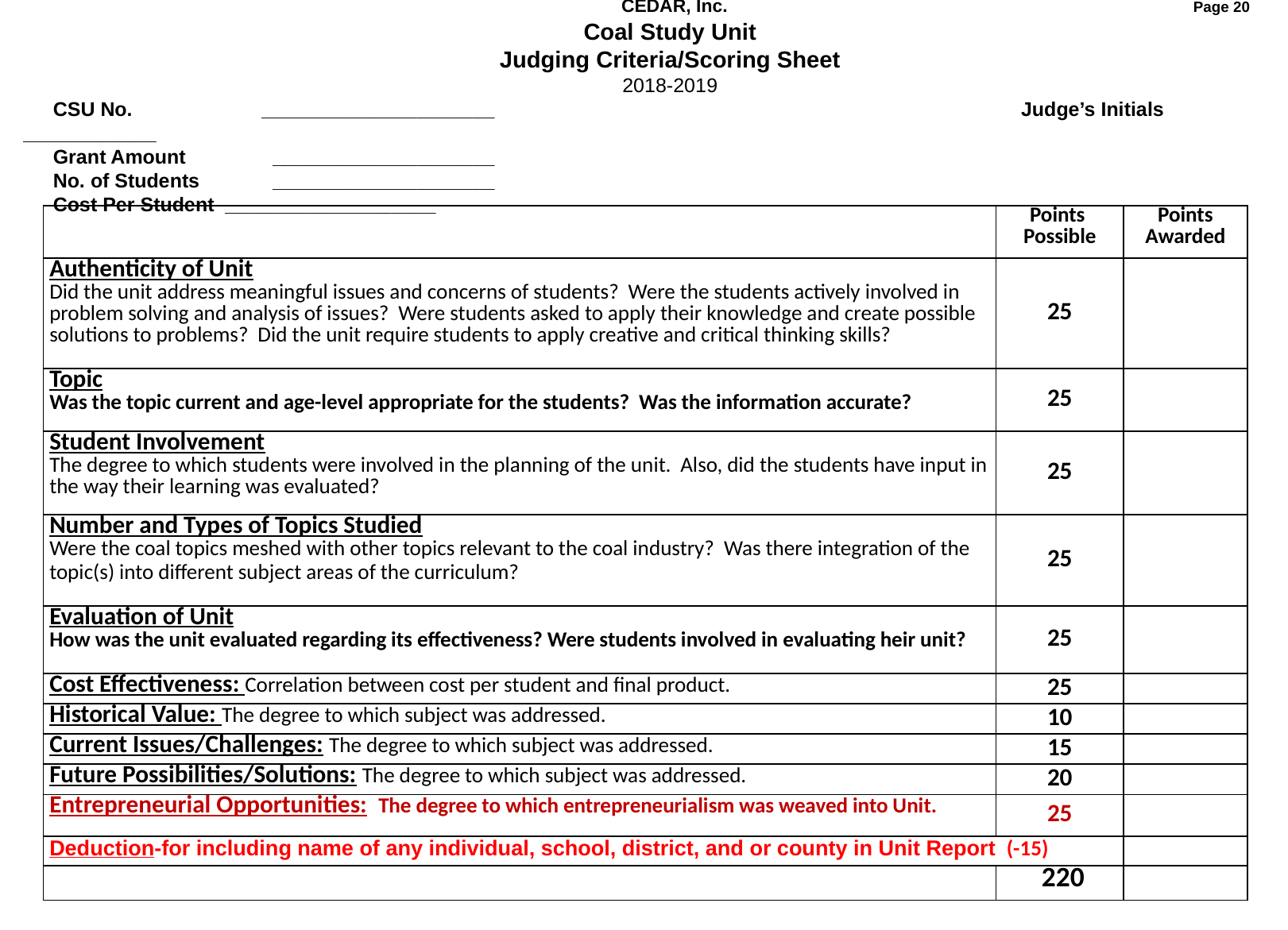

CEDAR, Inc.                                                                       Page 20
Coal Study Unit
Judging Criteria/Scoring Sheet
2018-2019
CSU No.		_____________________                                                                                               Judge’s Initials  ____________
Grant Amount	  ____________________
No. of Students	  ____________________
Cost Per Student  ___________________
|  | Points Possible | Points Awarded |
| --- | --- | --- |
| Authenticity of Unit Did the unit address meaningful issues and concerns of students? Were the students actively involved in problem solving and analysis of issues? Were students asked to apply their knowledge and create possible solutions to problems? Did the unit require students to apply creative and critical thinking skills? | 25 |  |
| Topic Was the topic current and age-level appropriate for the students? Was the information accurate? | 25 |  |
| Student Involvement The degree to which students were involved in the planning of the unit. Also, did the students have input in the way their learning was evaluated? | 25 |  |
| Number and Types of Topics Studied Were the coal topics meshed with other topics relevant to the coal industry? Was there integration of the topic(s) into different subject areas of the curriculum? | 25 |  |
| Evaluation of Unit How was the unit evaluated regarding its effectiveness? Were students involved in evaluating heir unit? | 25 |  |
| Cost Effectiveness: Correlation between cost per student and final product. | 25 |  |
| Historical Value: The degree to which subject was addressed. | 10 |  |
| Current Issues/Challenges: The degree to which subject was addressed. | 15 |  |
| Future Possibilities/Solutions: The degree to which subject was addressed. | 20 |  |
| Entrepreneurial Opportunities: The degree to which entrepreneurialism was weaved into Unit. | 25 |  |
| Deduction-for including name of any individual, school, district, and or county in Unit Report (-15) |  |  |
|  | 220 |  |